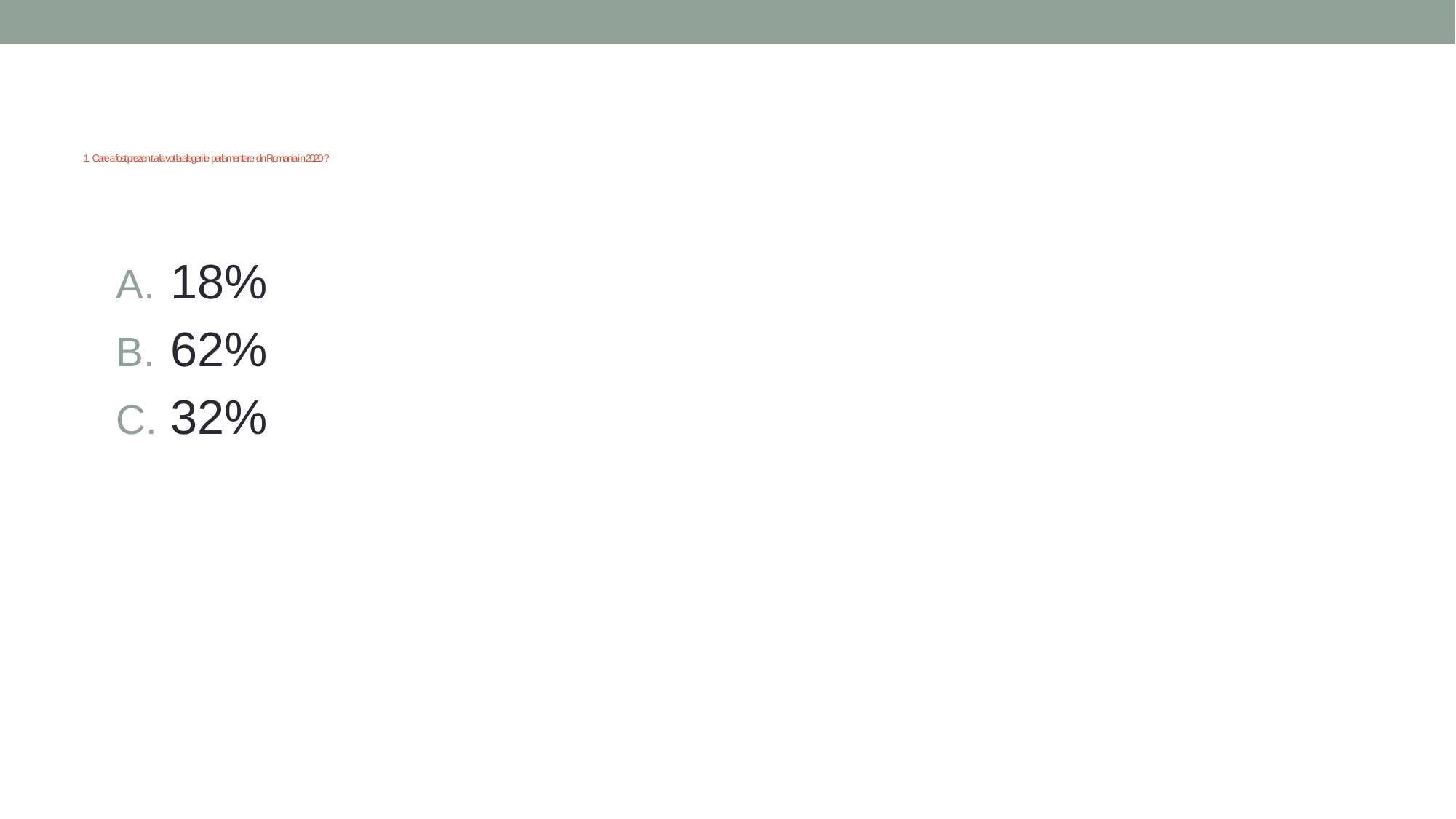

# 1. Care a fost prezenta la vot la alegerile parlamentare din Romania in 2020?

18%
62%
32%